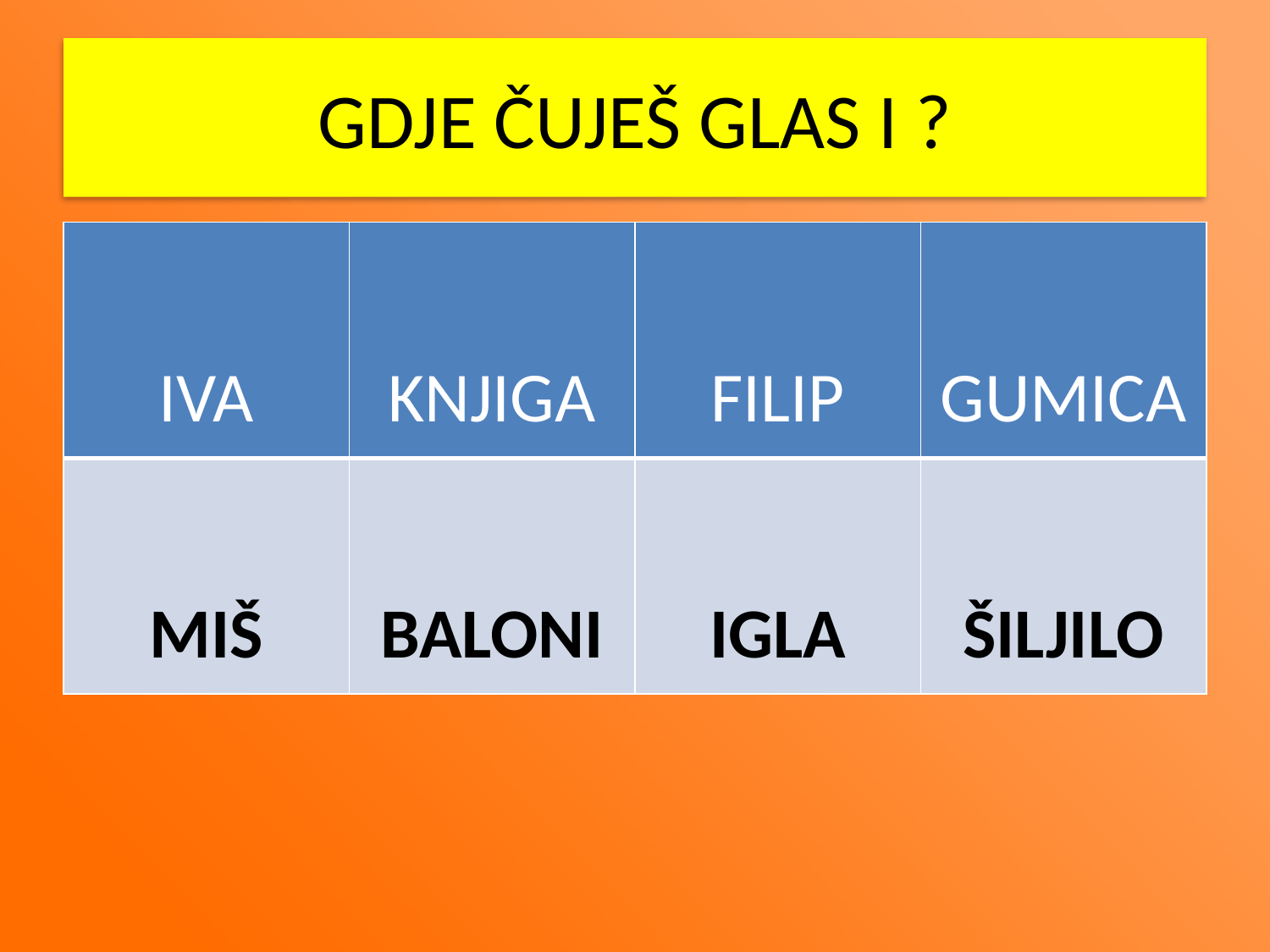

# GDJE ČUJEŠ GLAS I ?
| IVA | KNJIGA | FILIP | GUMICA |
| --- | --- | --- | --- |
| MIŠ | BALONI | IGLA | ŠILJILO |